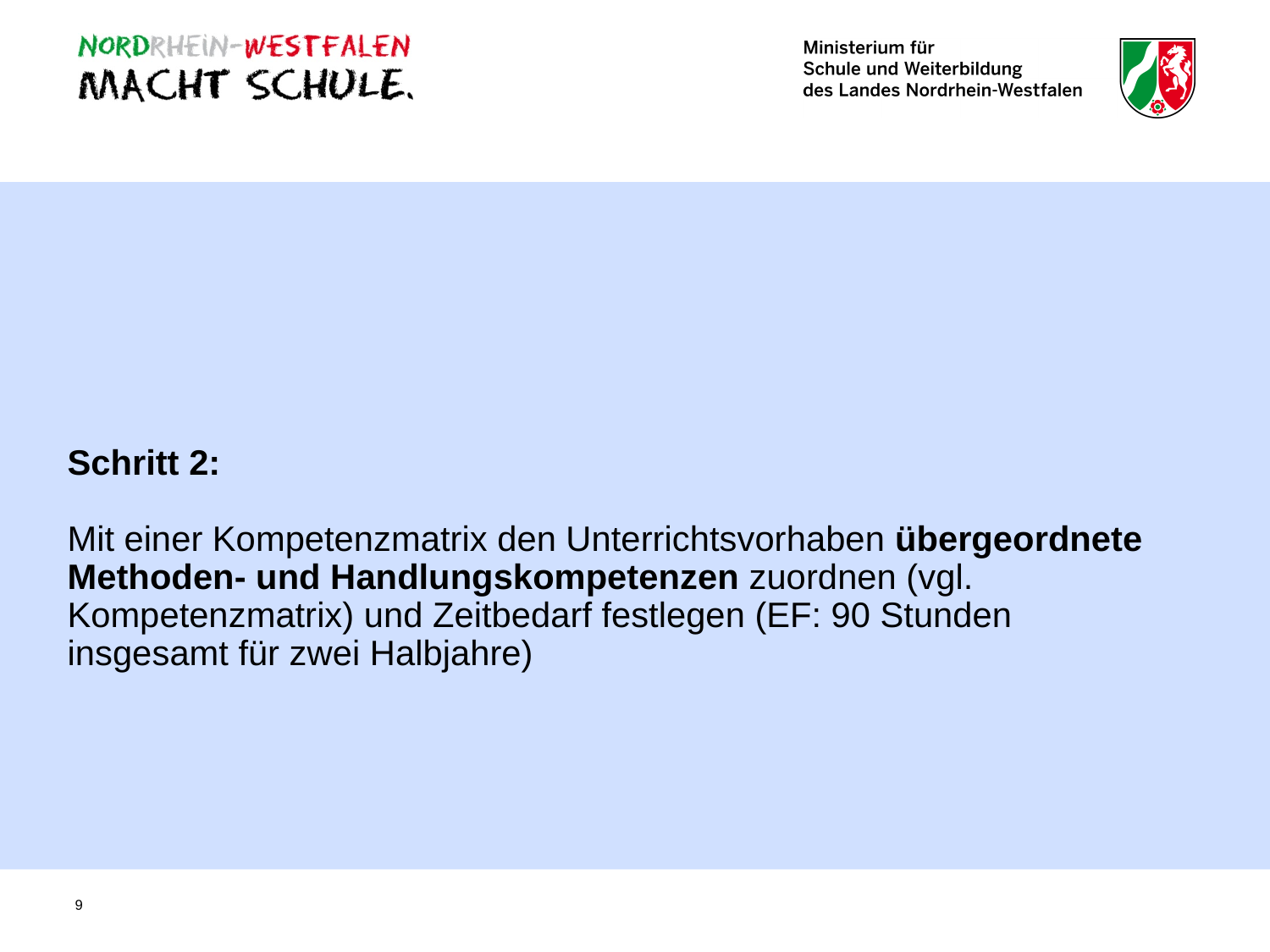

Schritt 2:

Mit einer Kompetenzmatrix den Unterrichtsvorhaben übergeordnete Methoden- und Handlungskompetenzen zuordnen (vgl. Kompetenzmatrix) und Zeitbedarf festlegen (EF: 90 Stunden insgesamt für zwei Halbjahre)
9